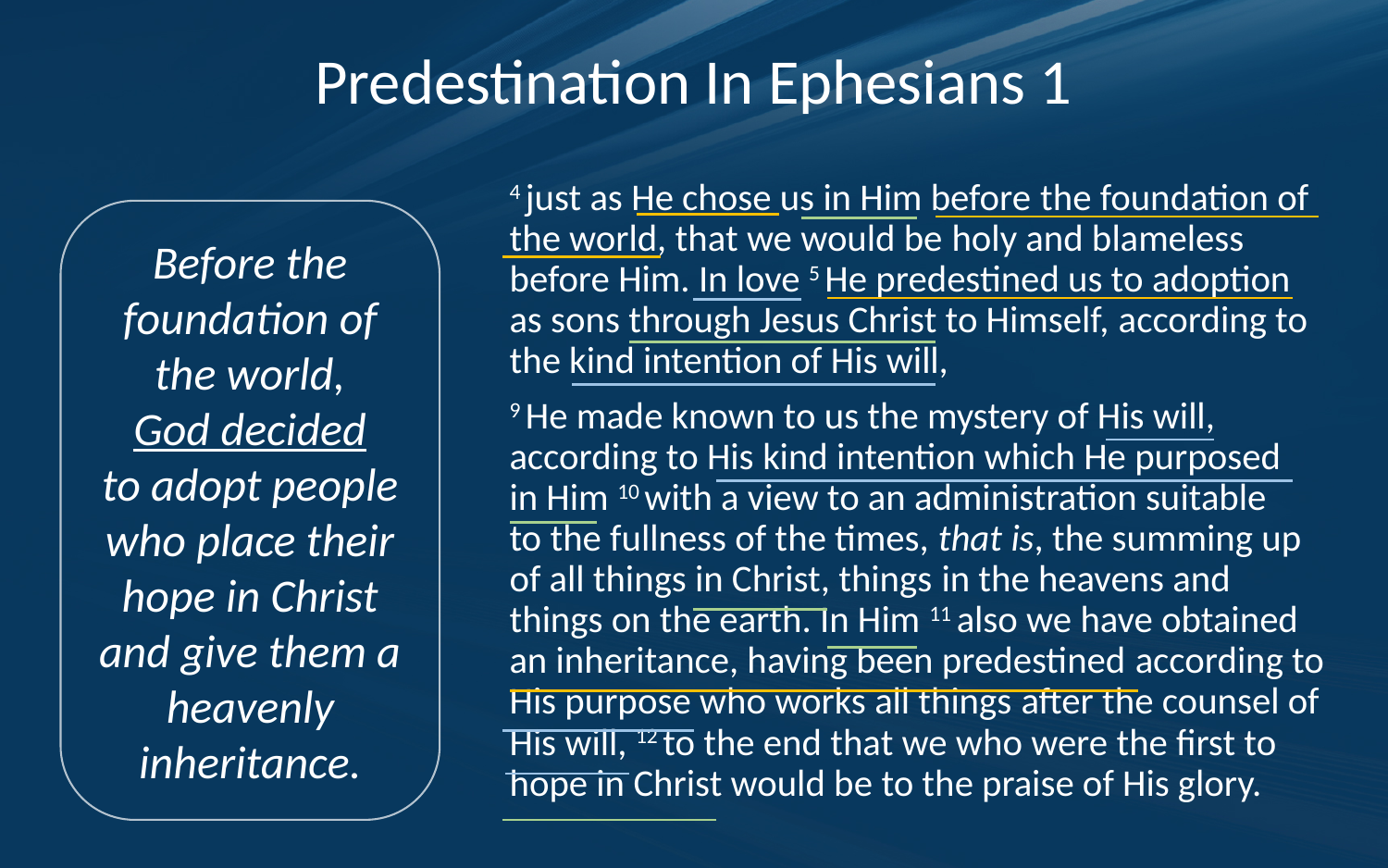

# Predestination In Ephesians 1
4 just as He chose us in Him before the foundation of the world, that we would be holy and blameless before Him. In love 5 He predestined us to adoption as sons through Jesus Christ to Himself, according to the kind intention of His will,
9 He made known to us the mystery of His will, according to His kind intention which He purposed
in Him 10 with a view to an administration suitable to the fullness of the times, that is, the summing up of all things in Christ, things in the heavens and things on the earth. In Him 11 also we have obtained an inheritance, having been predestined according to His purpose who works all things after the counsel of His will, 12 to the end that we who were the first to hope in Christ would be to the praise of His glory.
Before the foundation of the world,
God decided
to adopt people who place their hope in Christ and give them a heavenly inheritance.